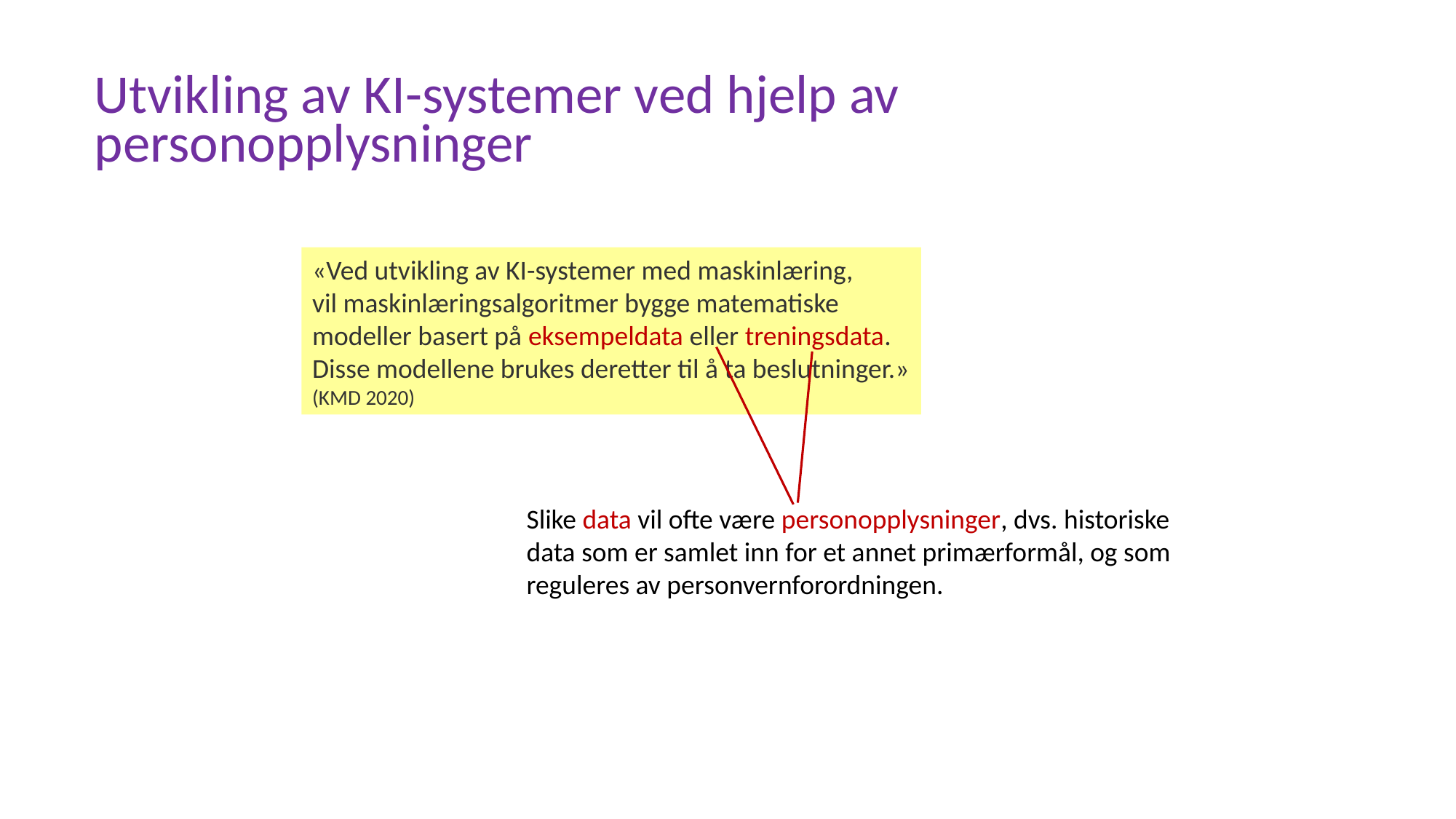

# Utvikling av KI-systemer ved hjelp av personopplysninger
«Ved utvikling av KI-systemer med maskinlæring,
vil maskinlæringsalgoritmer bygge matematiske
modeller basert på eksempeldata eller treningsdata.
Disse modellene brukes deretter til å ta beslutninger.»
(KMD 2020)
Slike data vil ofte være personopplysninger, dvs. historiske
data som er samlet inn for et annet primærformål, og som
reguleres av personvernforordningen.